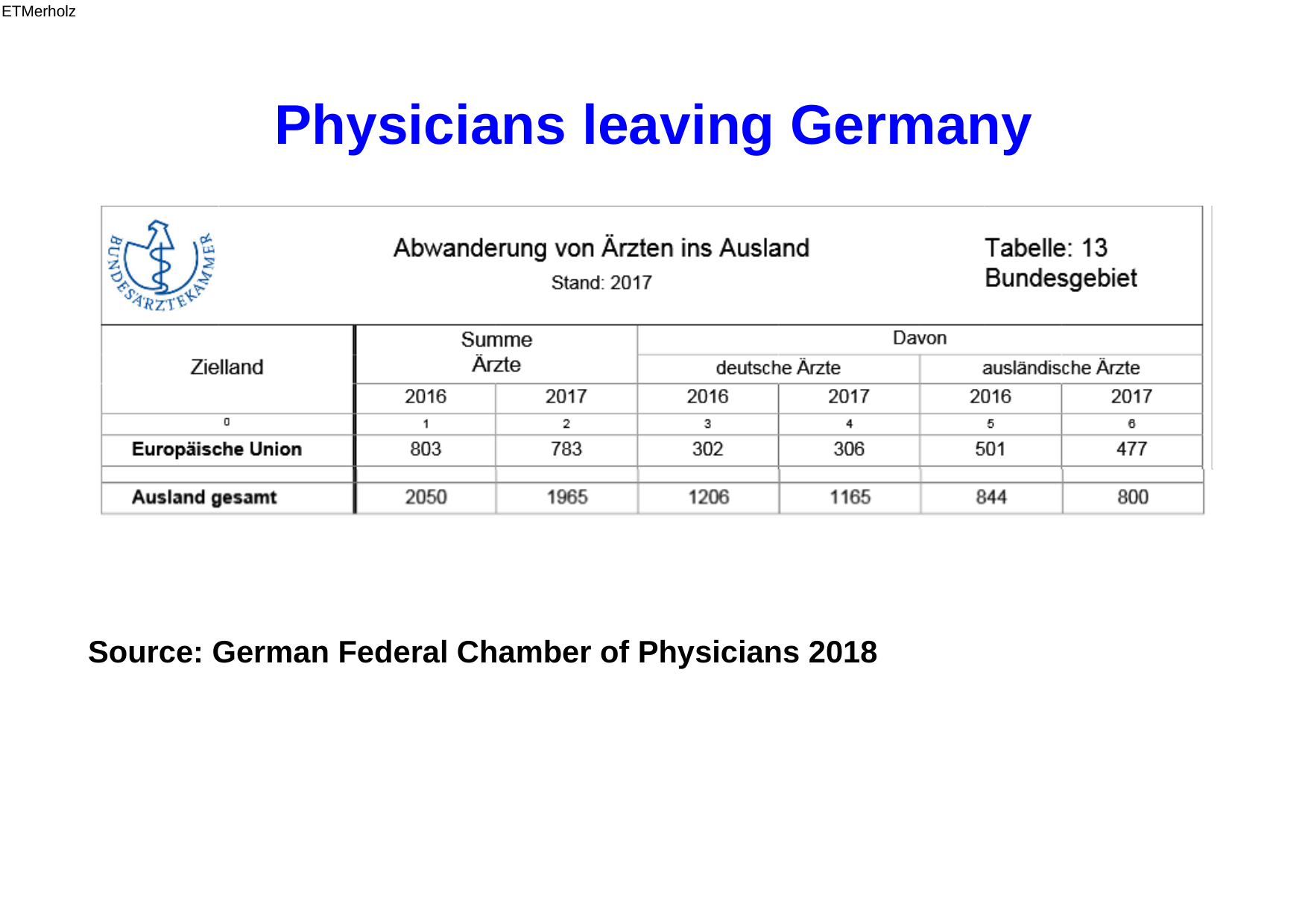

ETMerholz
Physicians
leaving
Germany

Source: German Federal Chamber of Physicians 2018